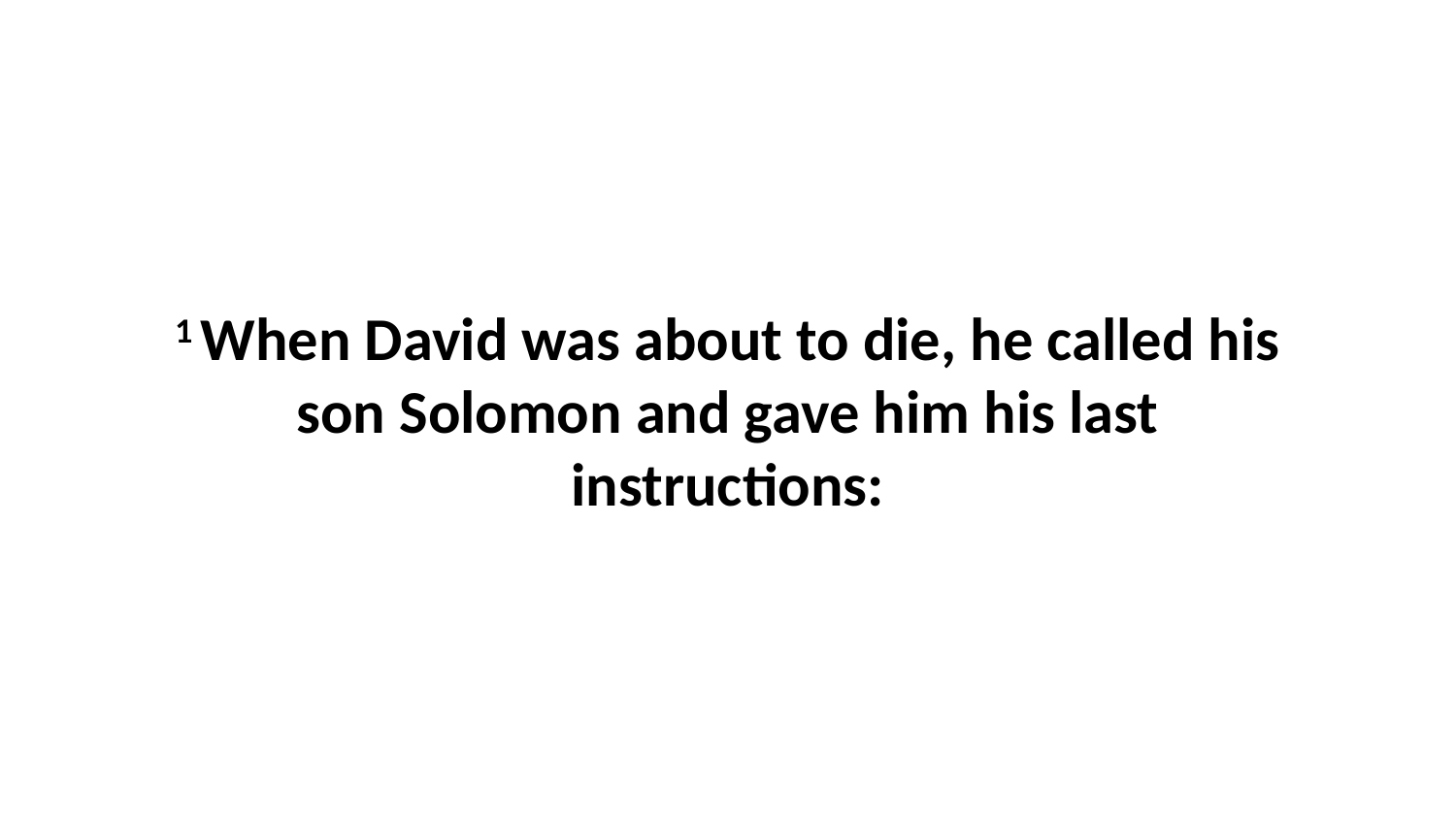

1 When David was about to die, he called his son Solomon and gave him his last instructions: